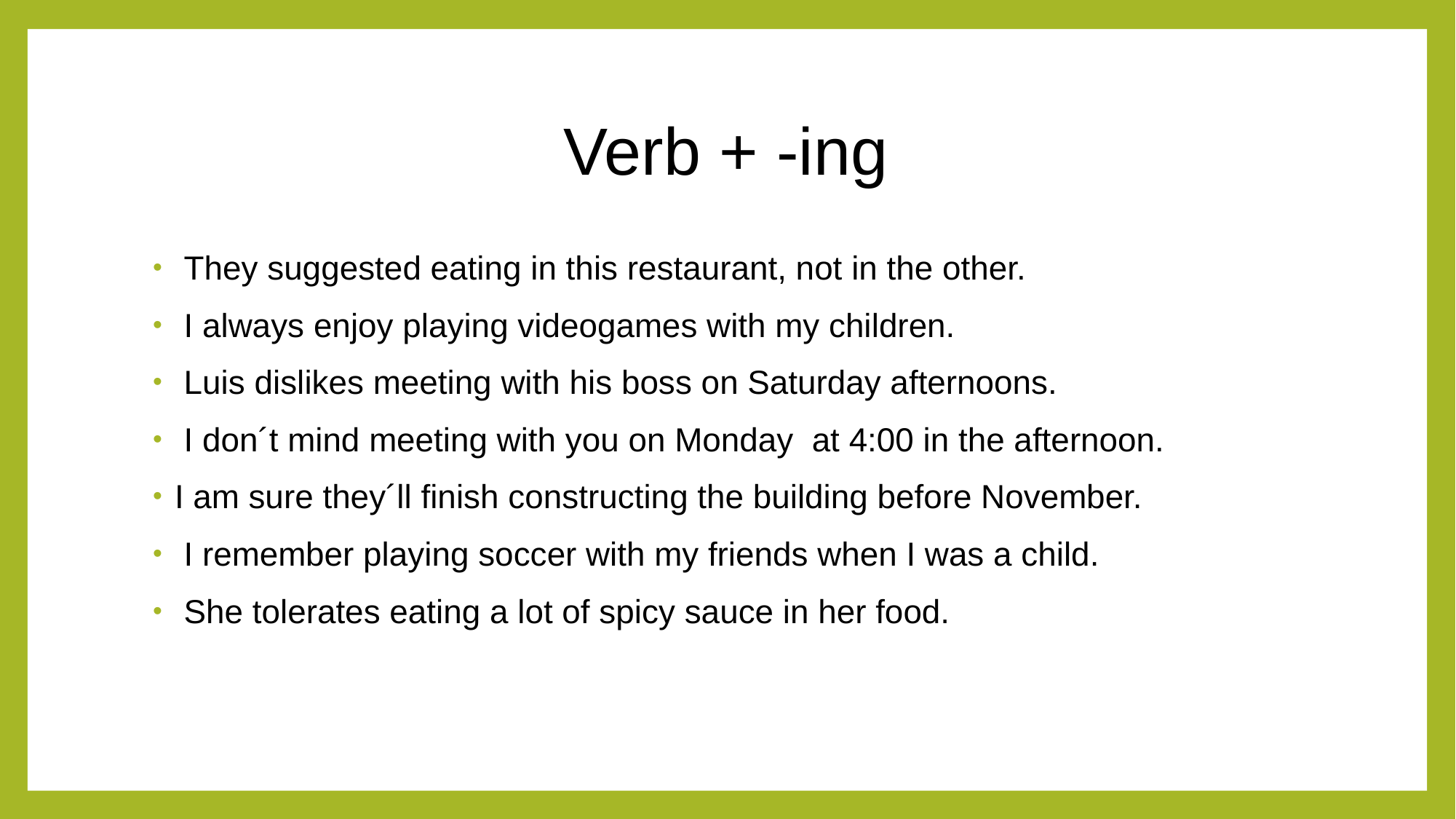

# Verb + -ing
 They suggested eating in this restaurant, not in the other.
 I always enjoy playing videogames with my children.
 Luis dislikes meeting with his boss on Saturday afternoons.
 I don´t mind meeting with you on Monday  at 4:00 in the afternoon.
I am sure they´ll finish constructing the building before November.
 I remember playing soccer with my friends when I was a child.
 She tolerates eating a lot of spicy sauce in her food.